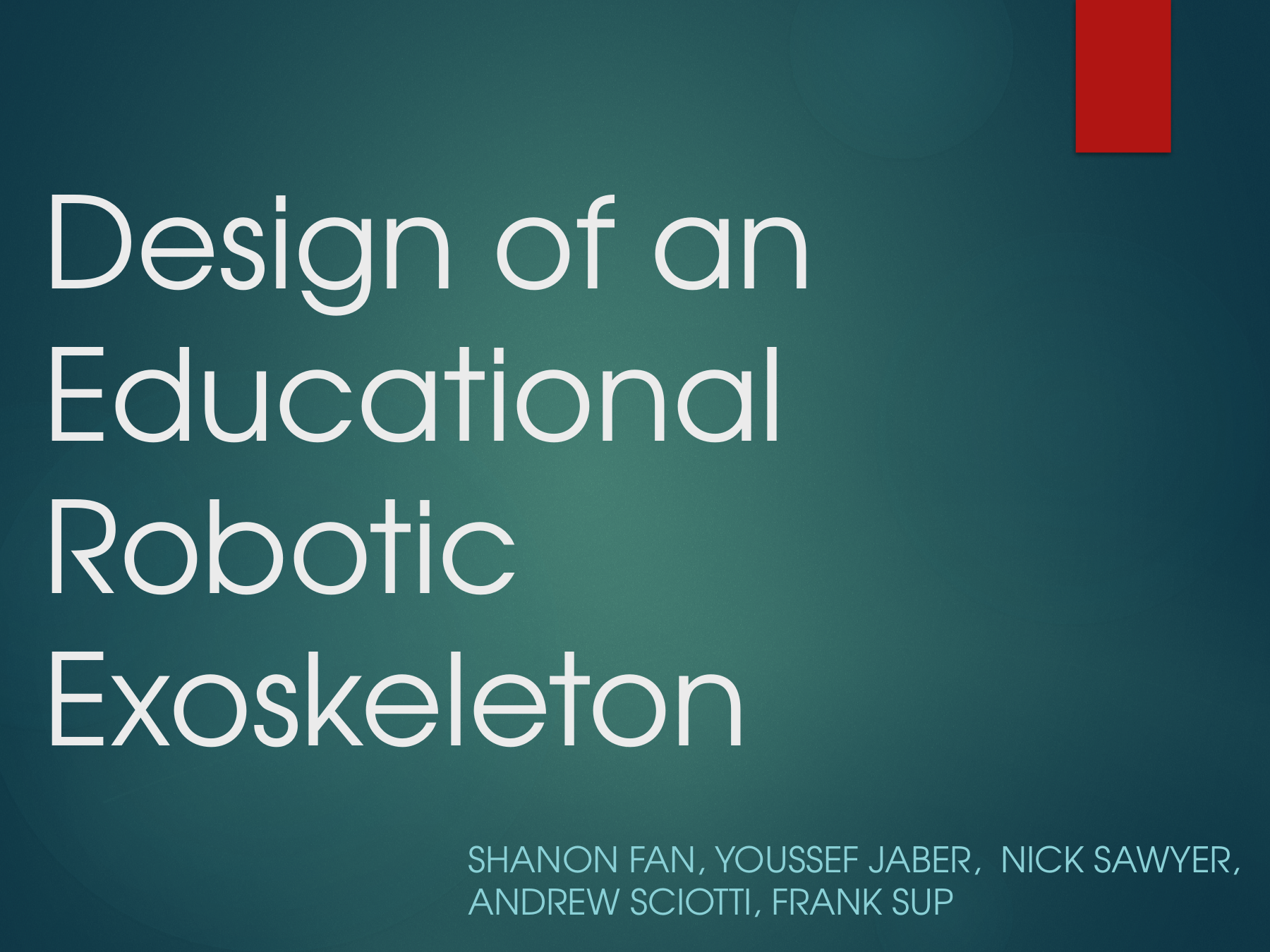

# Design of an Educational Robotic Exoskeleton
Shanon Fan, Youssef Jaber,  Nick Sawyer, Andrew Sciotti, Frank Sup